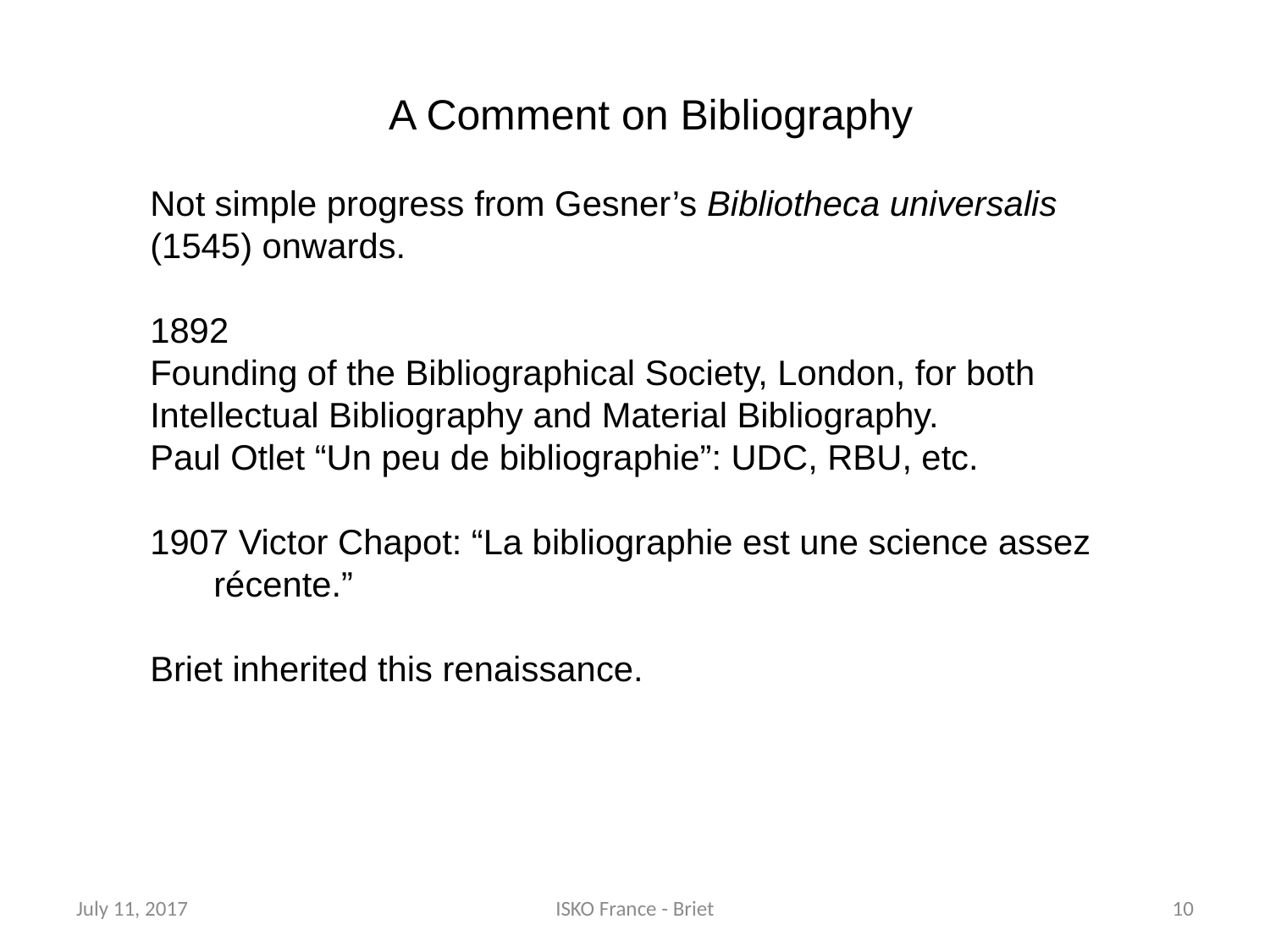

A Comment on Bibliography

Not simple progress from Gesner’s Bibliotheca universalis (1545) onwards.

1892
Founding of the Bibliographical Society, London, for both Intellectual Bibliography and Material Bibliography.
Paul Otlet “Un peu de bibliographie”: UDC, RBU, etc.

1907 Victor Chapot: “La bibliographie est une science assez récente.”

Briet inherited this renaissance.
July 11, 2017
ISKO France - Briet
10